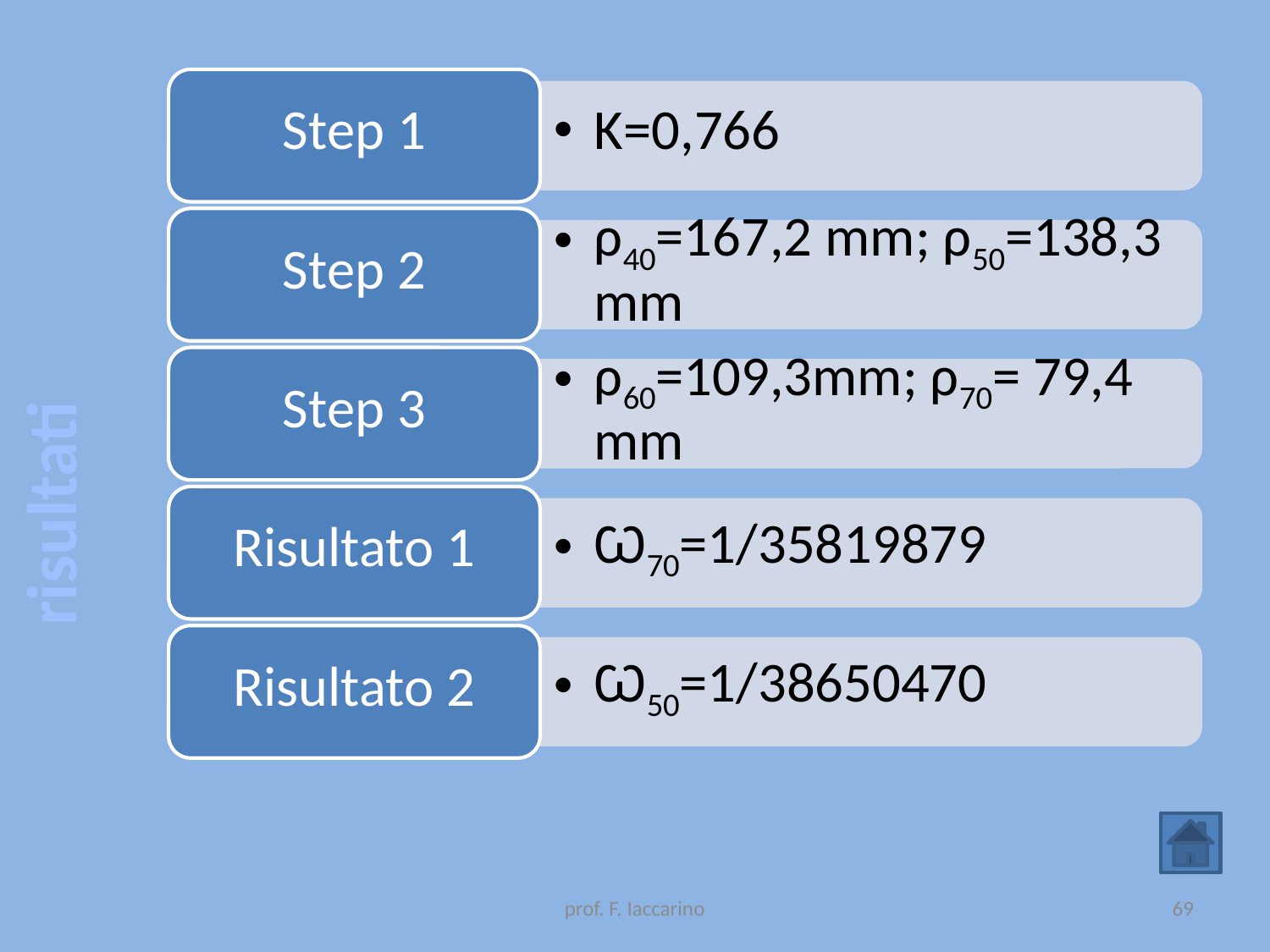

Step 1
Step 2
Step 3
Risultato 2
K=0,766
ρ40=167,2 mm; ρ50=138,3 mm
ρ60=109,3mm; ρ70= 79,4 mm
Risultato 1
Ѡ70=1/35819879
Ѡ50=1/38650470
risultati

prof. F. Iaccarino
69